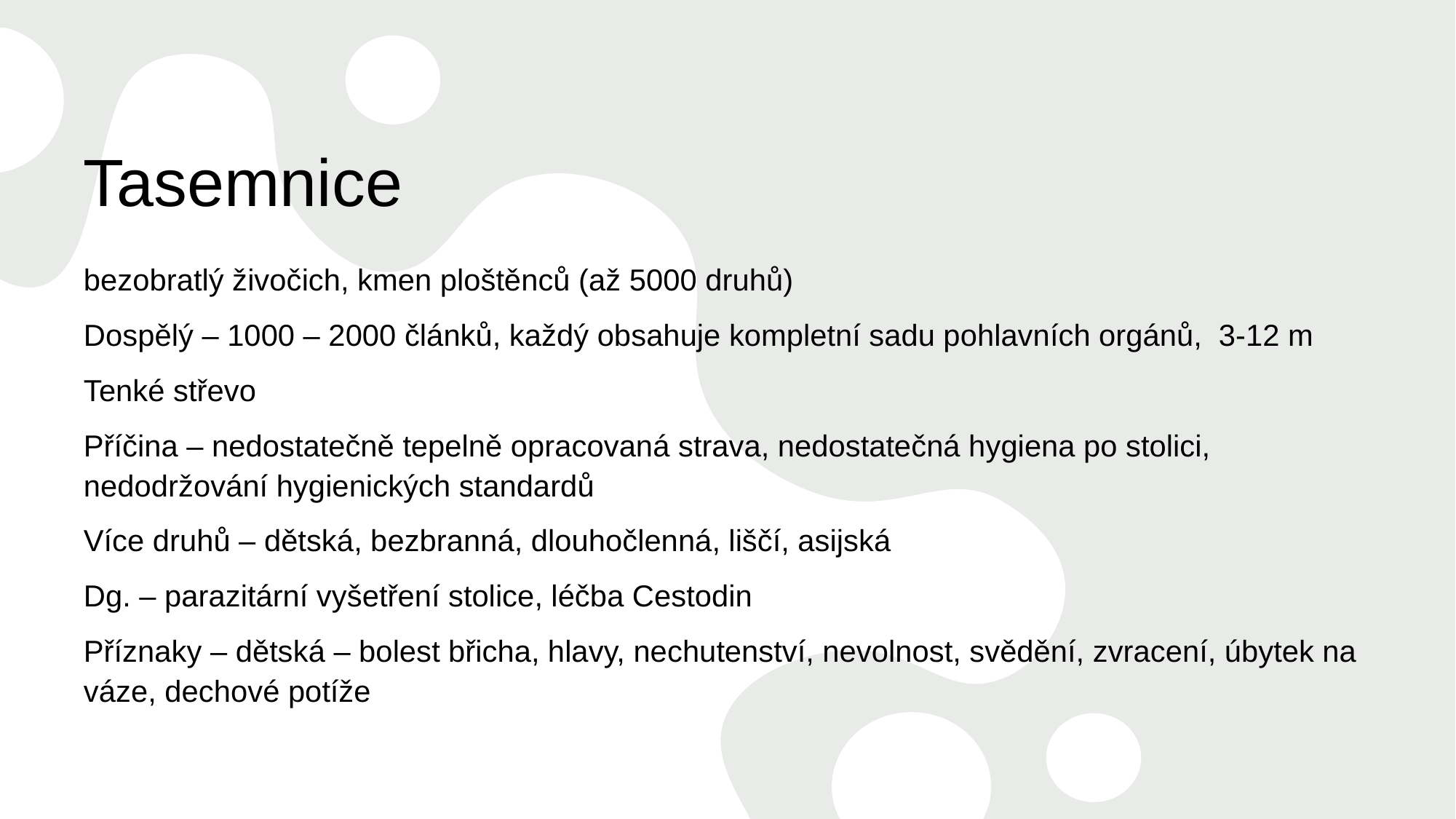

# Tasemnice
bezobratlý živočich, kmen ploštěnců (až 5000 druhů)
Dospělý – 1000 – 2000 článků, každý obsahuje kompletní sadu pohlavních orgánů,  3-12 m
Tenké střevo
Příčina – nedostatečně tepelně opracovaná strava, nedostatečná hygiena po stolici, nedodržování hygienických standardů
Více druhů – dětská, bezbranná, dlouhočlenná, liščí, asijská
Dg. – parazitární vyšetření stolice, léčba Cestodin
Příznaky – dětská – bolest břicha, hlavy, nechutenství, nevolnost, svědění, zvracení, úbytek na váze, dechové potíže